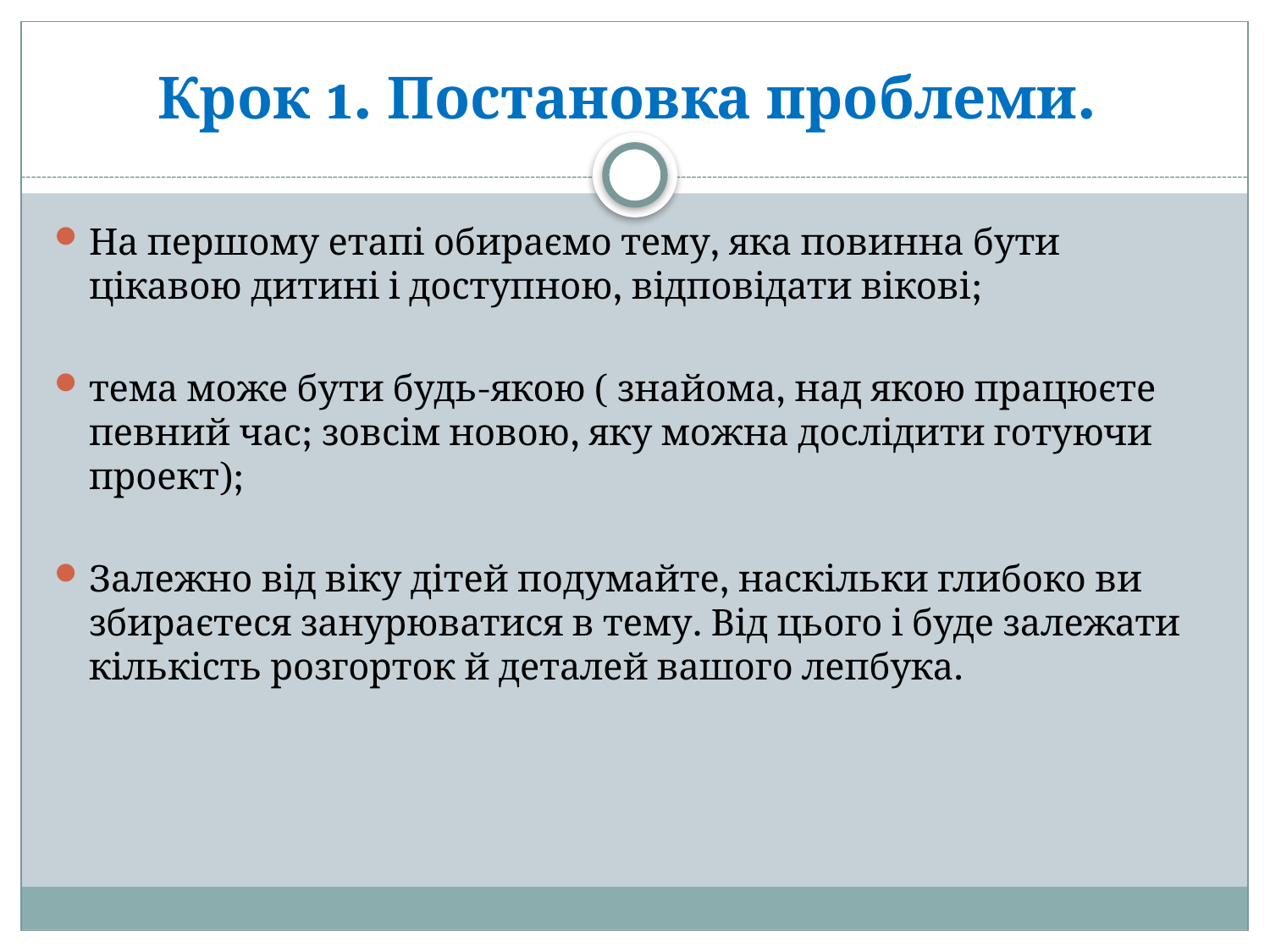

# Крок 1. Постановка проблеми.
На першому етапі обираємо тему, яка повинна бути цікавою дитині і доступною, відповідати вікові;

тема може бути будь-якою ( знайома, над якою працюєте певний час; зовсім новою, яку можна дослідити готуючи проект);

Залежно від віку дітей подумайте, наскільки глибоко ви збираєтеся занурюватися в тему. Від цього і буде залежати кількість розгорток й деталей вашого лепбука.